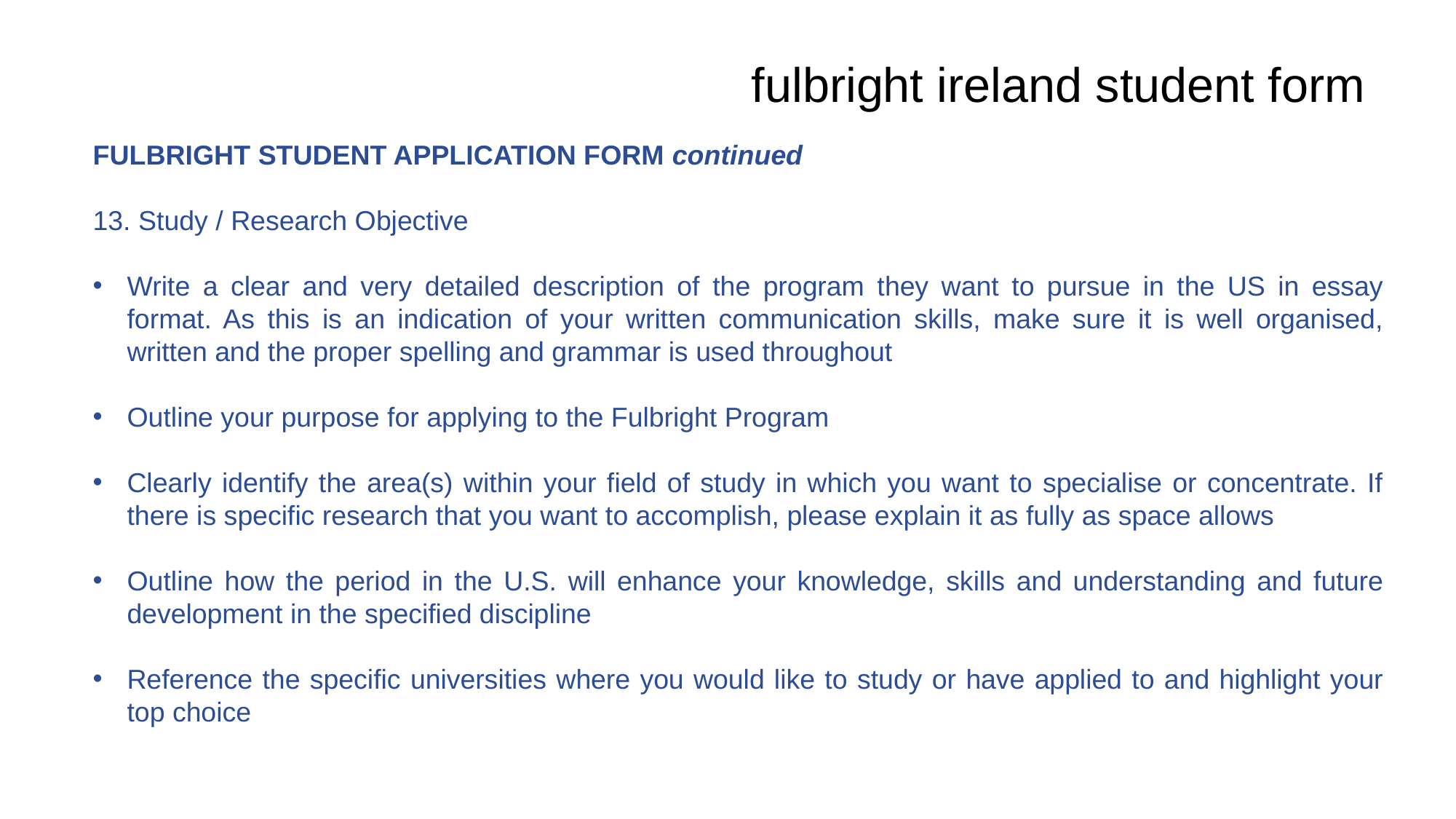

# fulbright ireland student form
FULBRIGHT STUDENT APPLICATION FORM continued

13. Study / Research Objective

Write a clear and very detailed description of the program they want to pursue in the US in essay format. As this is an indication of your written communication skills, make sure it is well organised, written and the proper spelling and grammar is used throughout

Outline your purpose for applying to the Fulbright Program

Clearly identify the area(s) within your field of study in which you want to specialise or concentrate. If there is specific research that you want to accomplish, please explain it as fully as space allows

Outline how the period in the U.S. will enhance your knowledge, skills and understanding and future development in the specified discipline

Reference the specific universities where you would like to study or have applied to and highlight your top choice